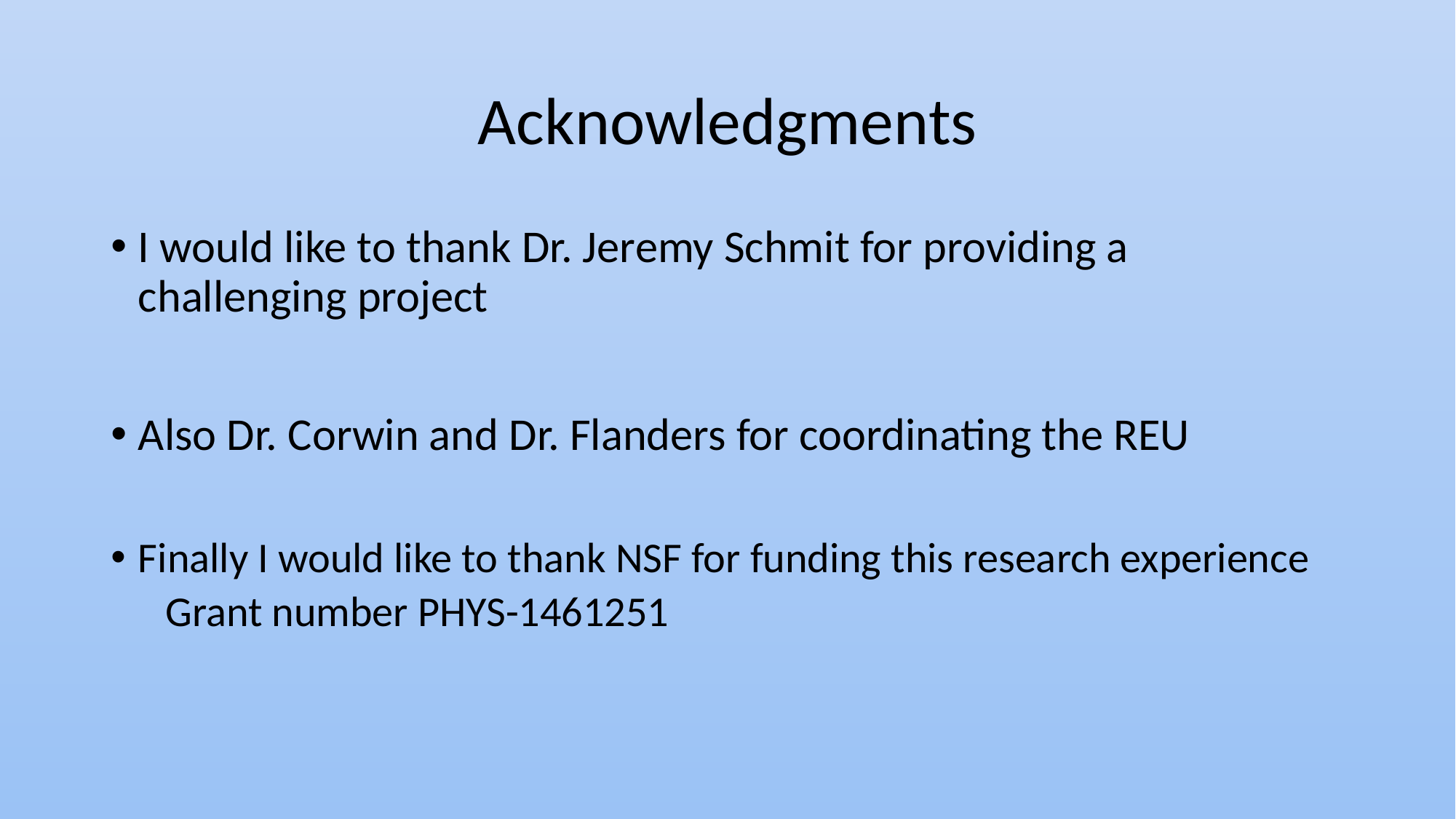

# Acknowledgments
I would like to thank Dr. Jeremy Schmit for providing a challenging project

Also Dr. Corwin and Dr. Flanders for coordinating the REU

Finally I would like to thank NSF for funding this research experience
Grant number PHYS-1461251